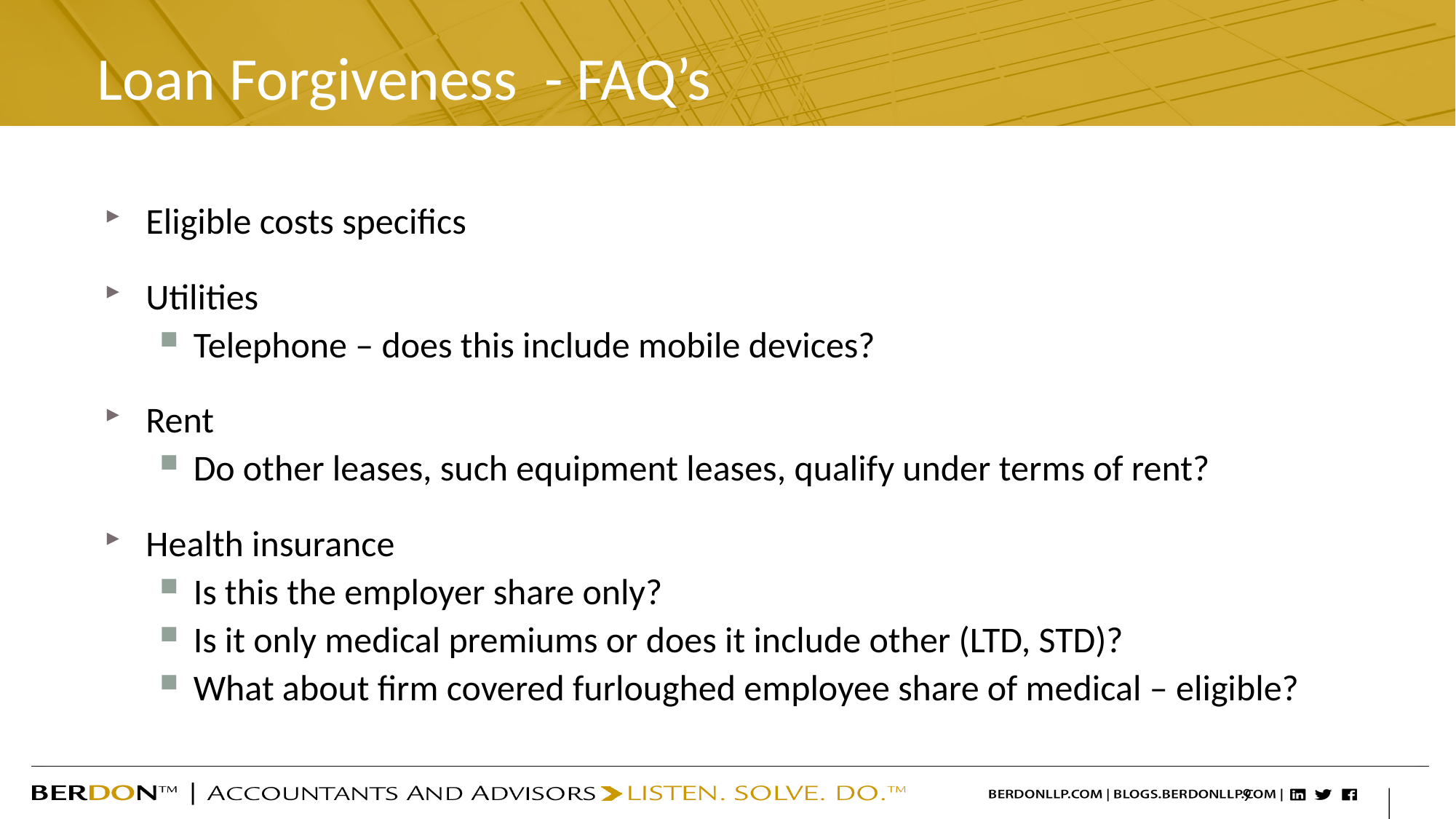

# Loan Forgiveness  - FAQ’s
Eligible costs specifics
Utilities
Telephone – does this include mobile devices?
Rent
Do other leases, such equipment leases, qualify under terms of rent?
Health insurance
Is this the employer share only?
Is it only medical premiums or does it include other (LTD, STD)?
What about firm covered furloughed employee share of medical – eligible?
9